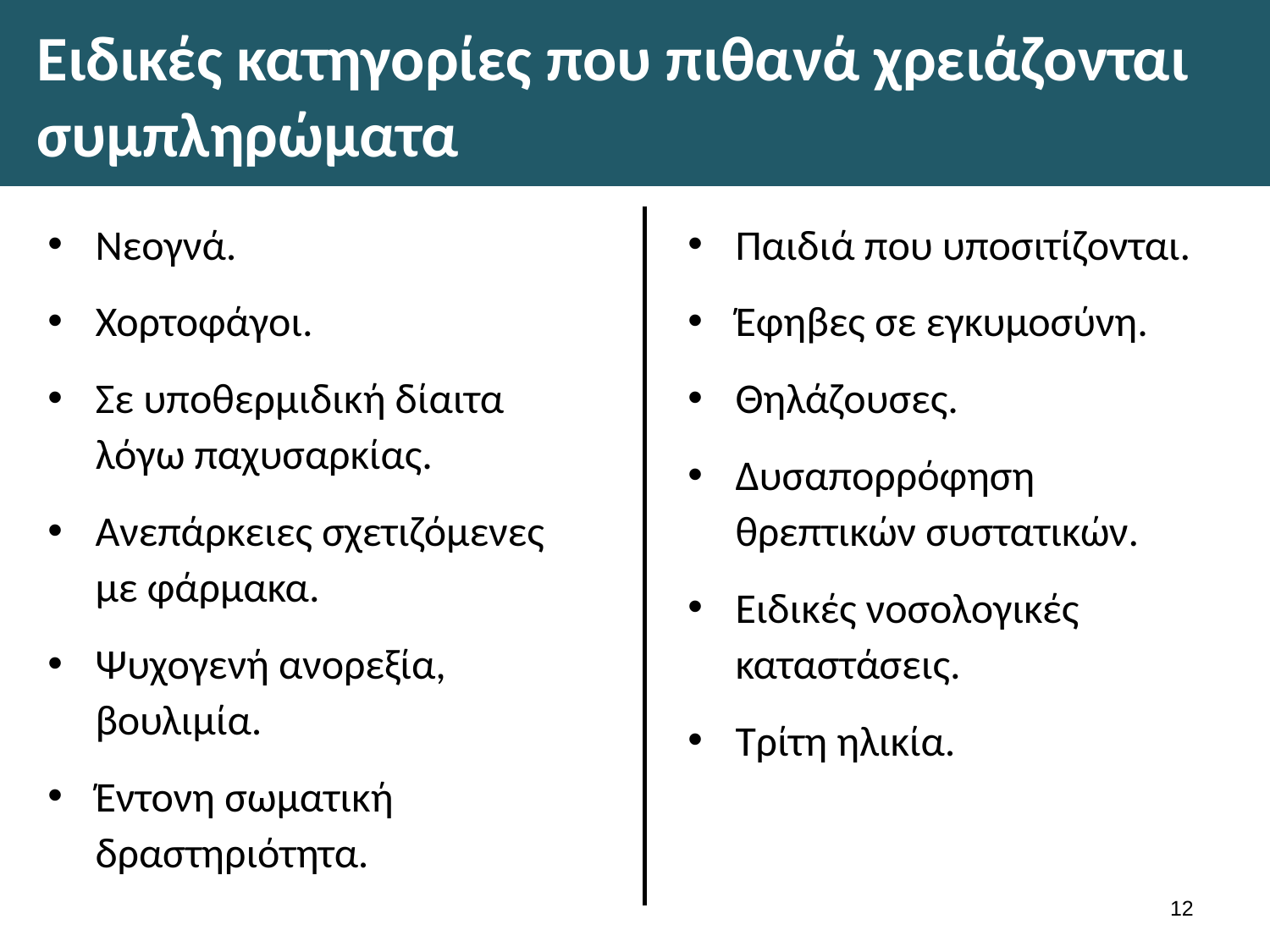

# Ειδικές κατηγορίες που πιθανά χρειάζονται συμπληρώματα
Νεογνά.
Χορτοφάγοι.
Σε υποθερμιδική δίαιτα λόγω παχυσαρκίας.
Ανεπάρκειες σχετιζόμενες με φάρμακα.
Ψυχογενή ανορεξία, βουλιμία.
Έντονη σωματική δραστηριότητα.
Παιδιά που υποσιτίζονται.
Έφηβες σε εγκυμοσύνη.
Θηλάζουσες.
Δυσαπορρόφηση θρεπτικών συστατικών.
Ειδικές νοσολογικές καταστάσεις.
Τρίτη ηλικία.
12